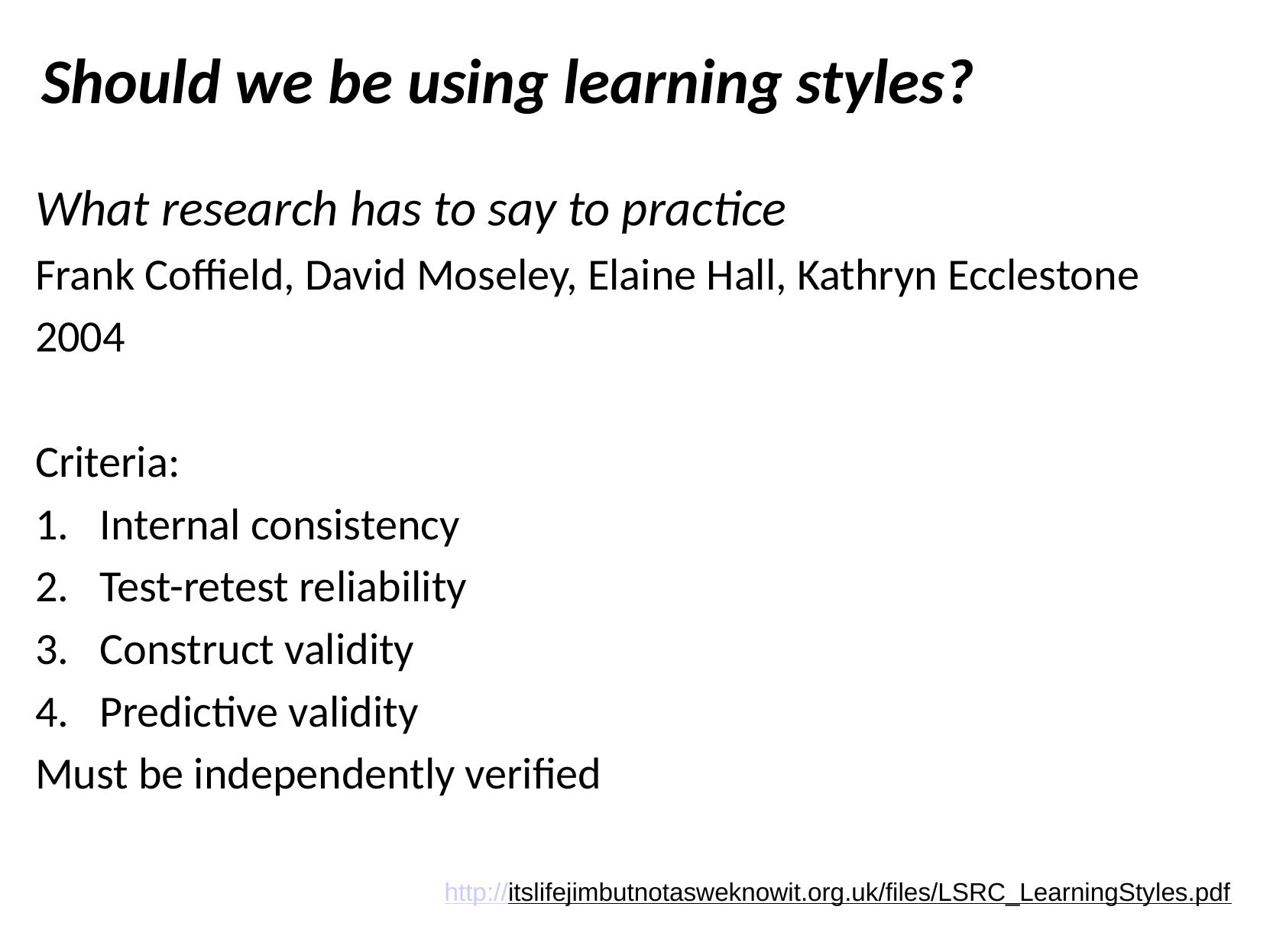

# Should we be using learning styles?
What research has to say to practice
Frank Coffield, David Moseley, Elaine Hall, Kathryn Ecclestone
2004

Criteria:
Internal consistency
Test-retest reliability
Construct validity
Predictive validity
Must be independently verified
http://itslifejimbutnotasweknowit.org.uk/files/LSRC_LearningStyles.pdf